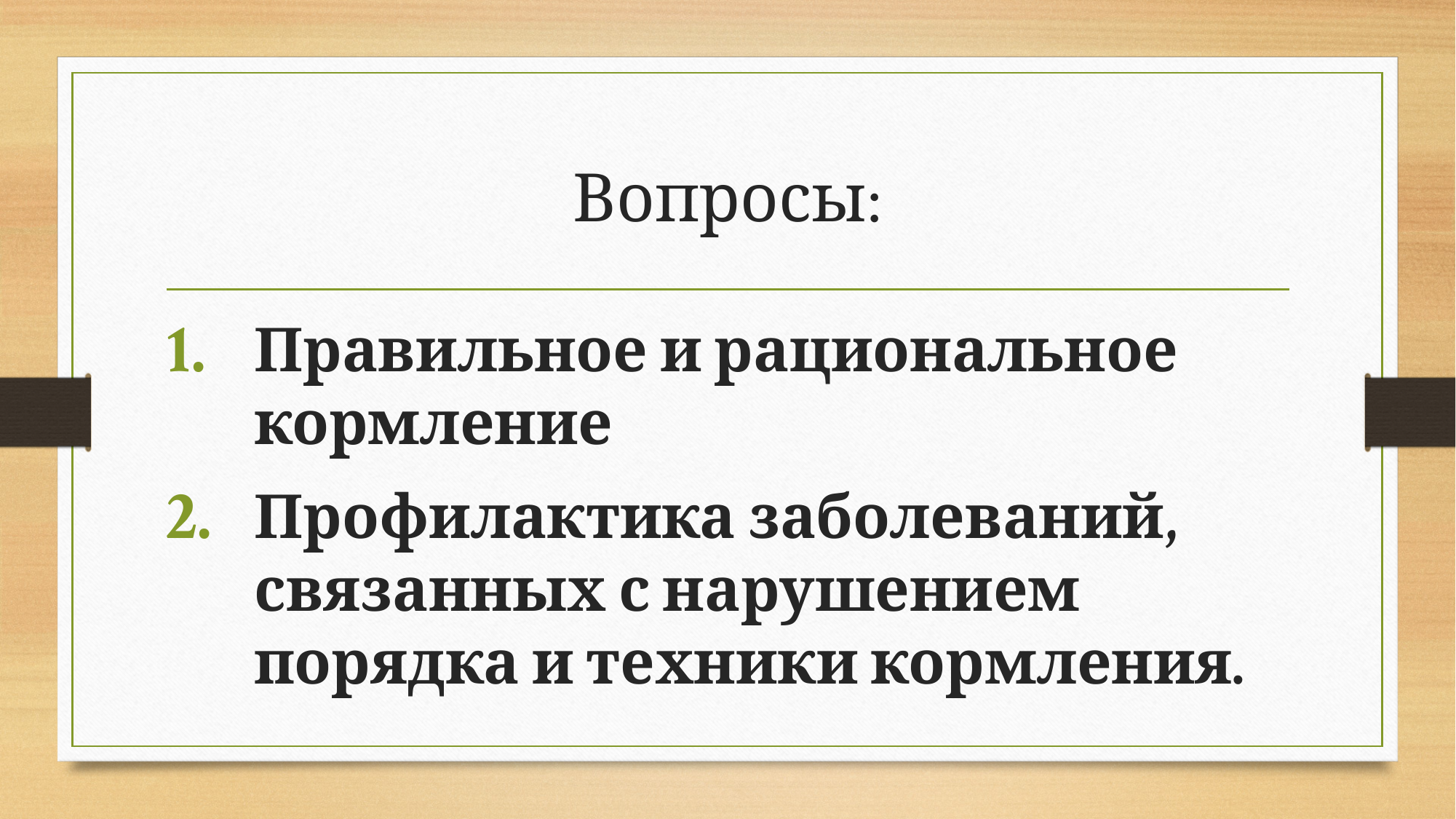

# Вопросы:
Правильное и рациональное кормление
Профилактика заболеваний, связанных с нарушением порядка и техники кормления.